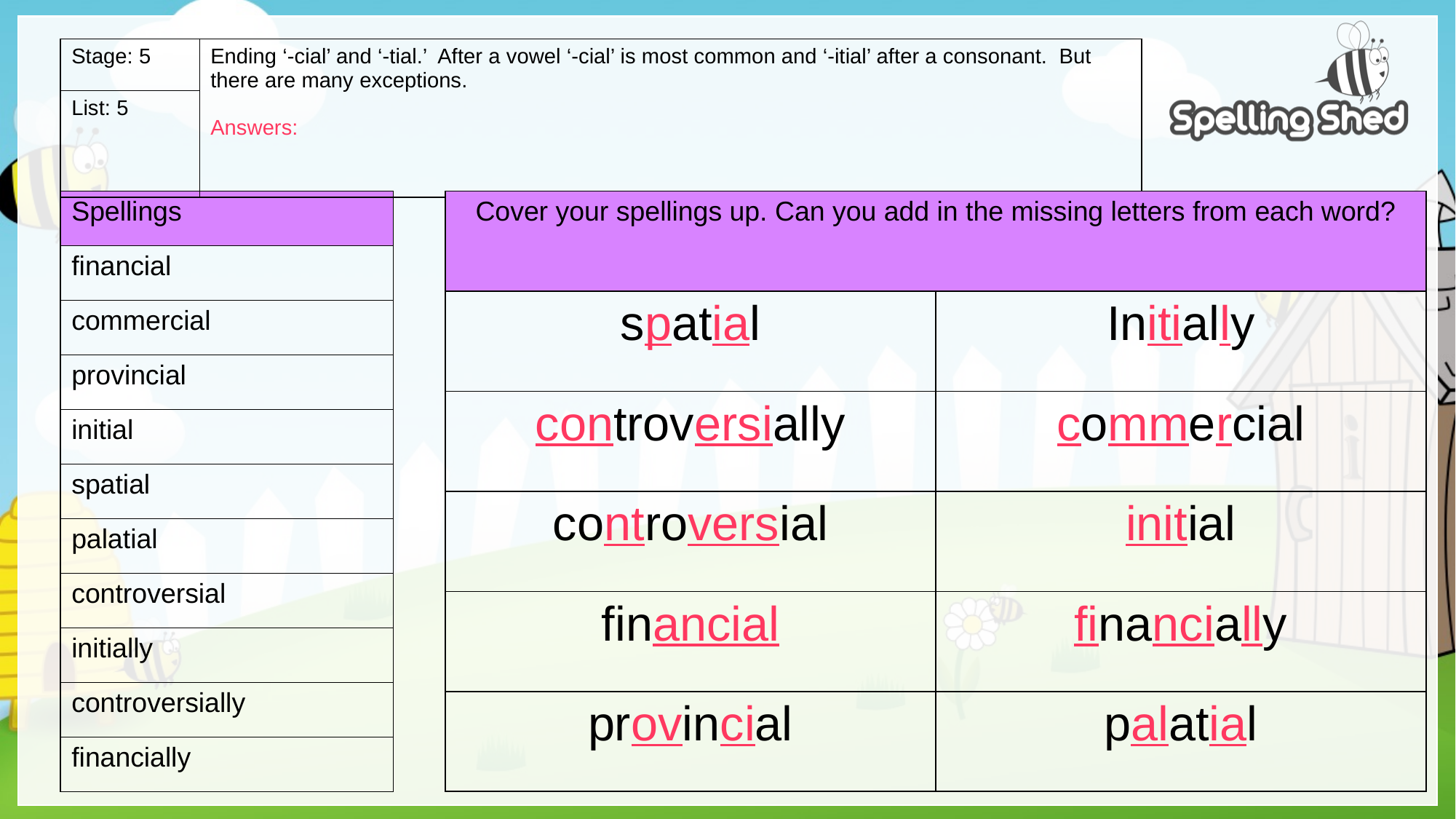

| Stage: 5 | Ending ‘-cial’ and ‘-tial.’ After a vowel ‘-cial’ is most common and ‘-itial’ after a consonant. But there are many exceptions. Answers: |
| --- | --- |
| List: 5 |  |
| Spellings |
| --- |
| financial |
| commercial |
| provincial |
| initial |
| spatial |
| palatial |
| controversial |
| initially |
| controversially |
| financially |
| Cover your spellings up. Can you add in the missing letters from each word? |  |
| --- | --- |
| spatial | Initially |
| controversially | commercial |
| controversial | initial |
| financial | financially |
| provincial | palatial |